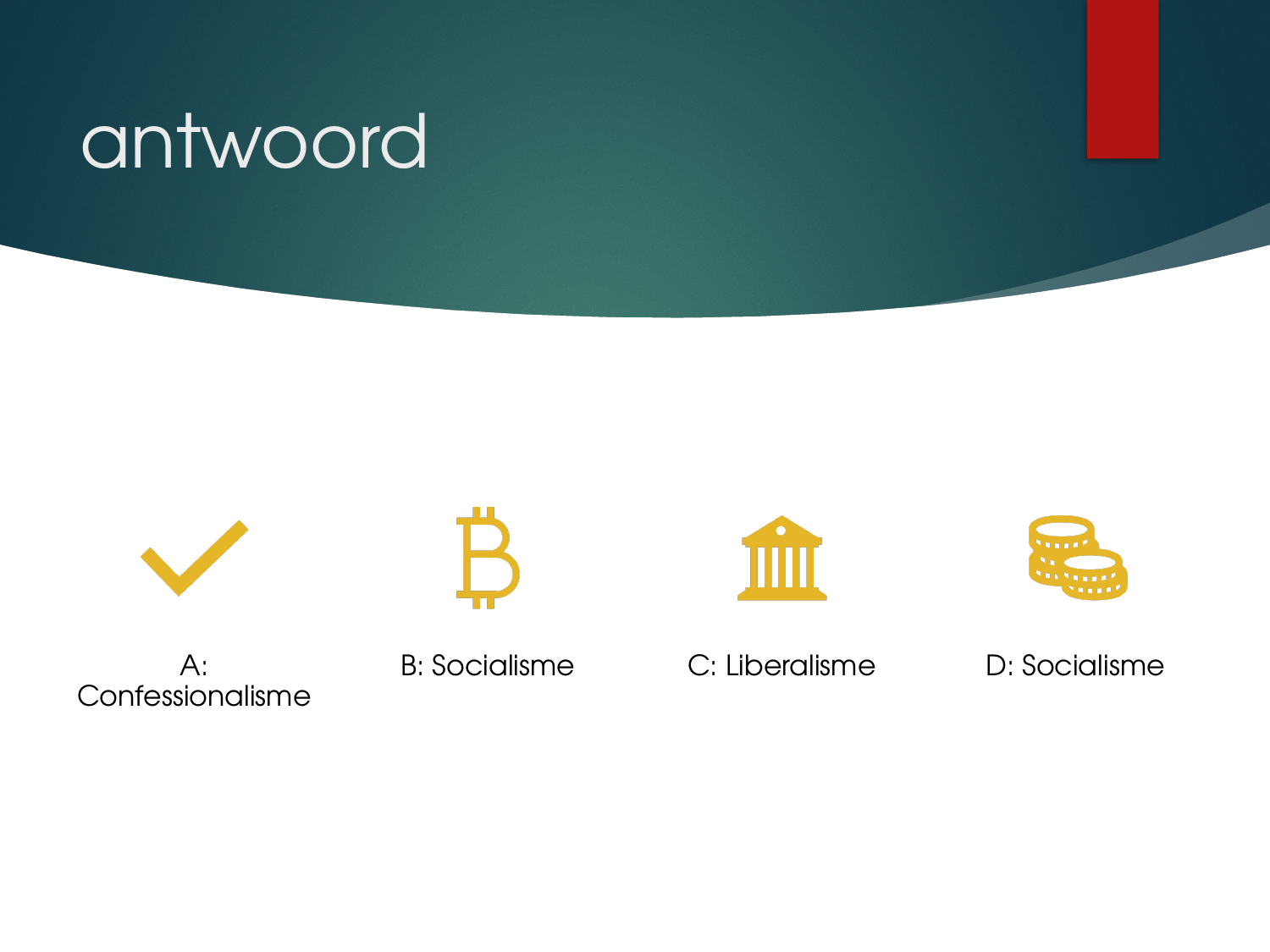

# antwoord

A: Confessionalisme
B: Socialisme
C: Liberalisme
D: Socialisme